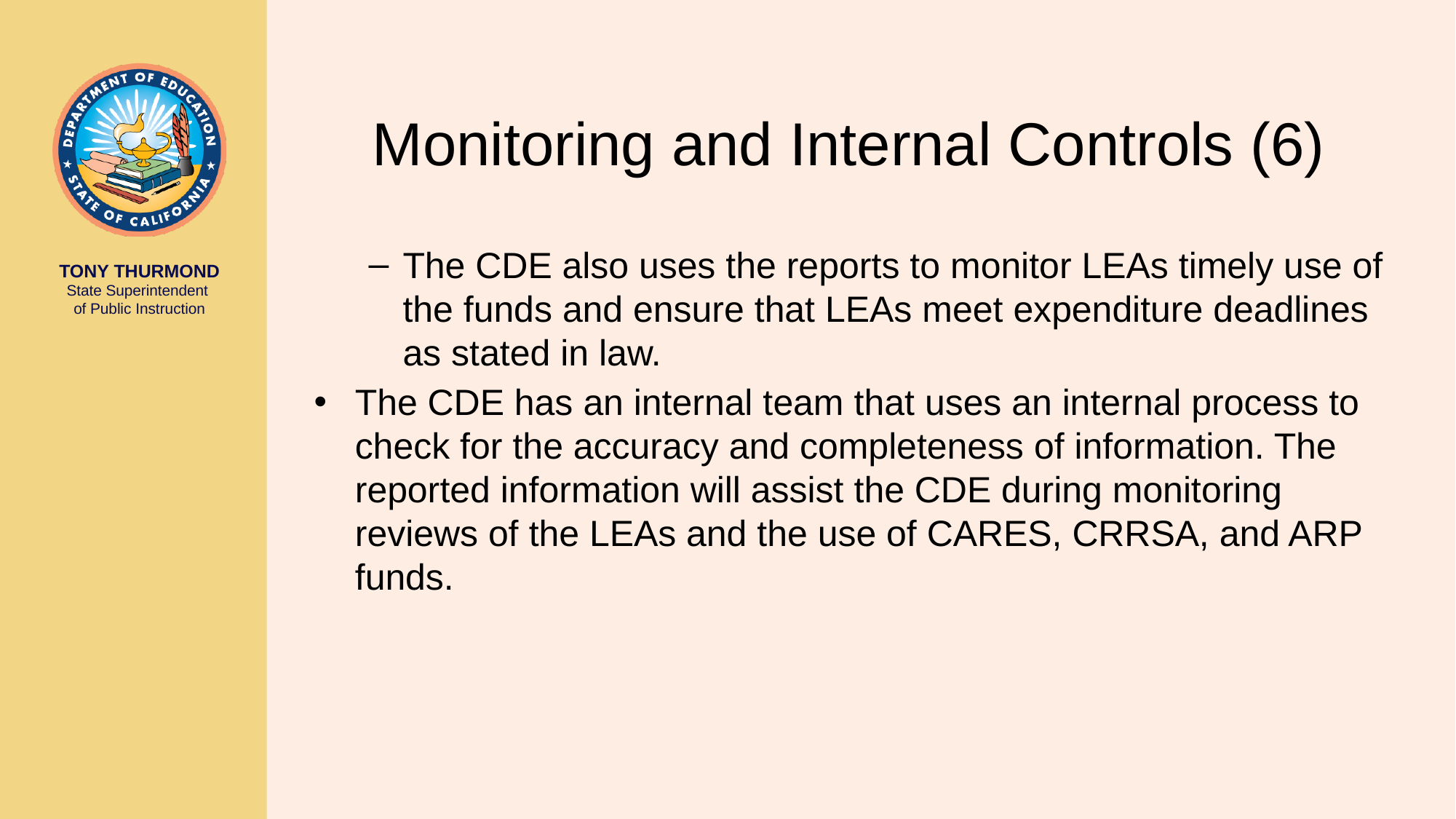

# Monitoring and Internal Controls (6)
The CDE also uses the reports to monitor LEAs timely use of the funds and ensure that LEAs meet expenditure deadlines as stated in law.
The CDE has an internal team that uses an internal process to check for the accuracy and completeness of information. The reported information will assist the CDE during monitoring reviews of the LEAs and the use of CARES, CRRSA, and ARP funds.